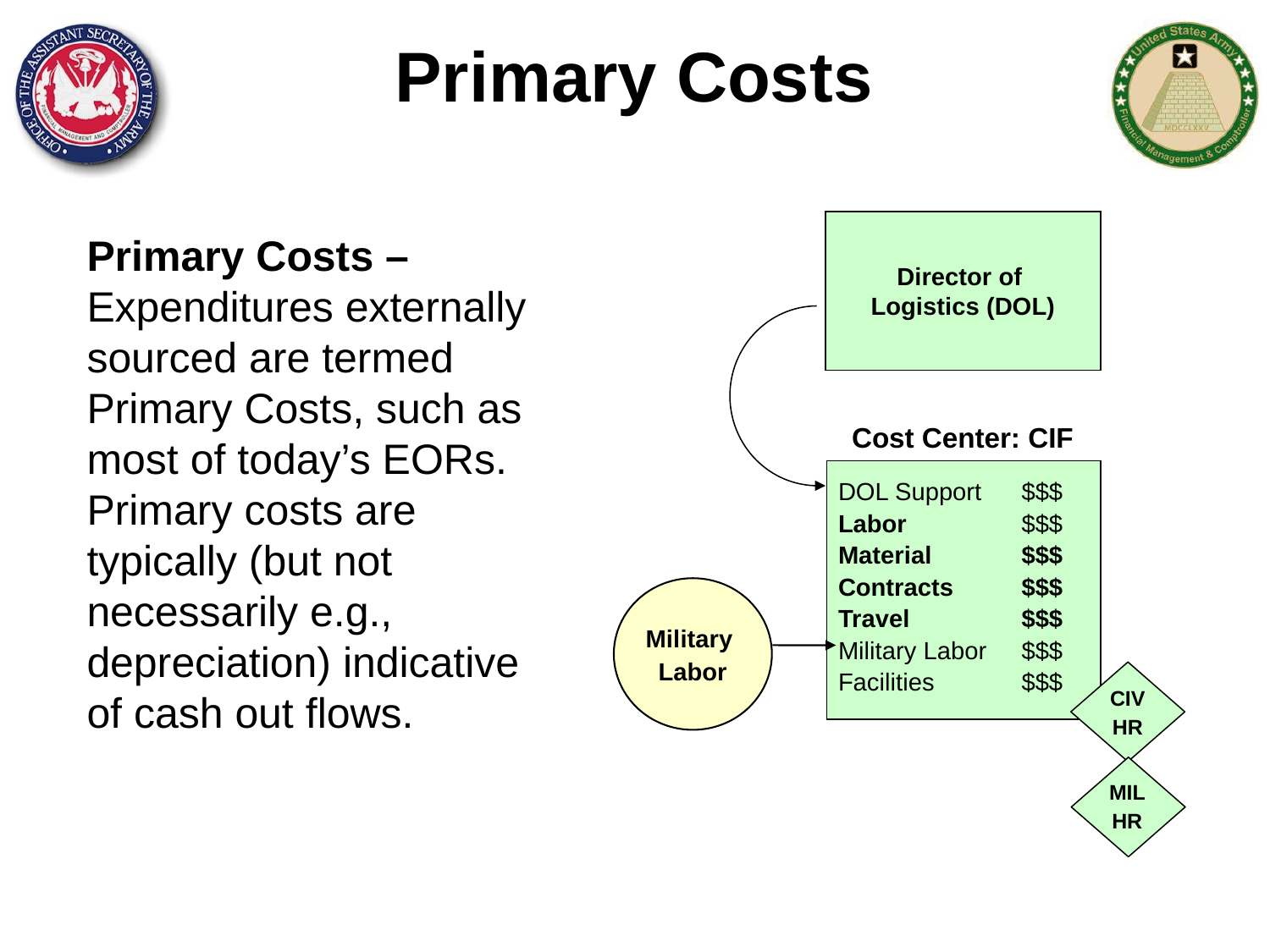

# Primary Costs
Director of
Logistics (DOL)
Primary Costs – Expenditures externally sourced are termed Primary Costs, such as most of today’s EORs.  Primary costs are typically (but not necessarily e.g., depreciation) indicative of cash out flows.

Cost Center: CIF

DOL Support	$$$
Labor	$$$
Material	$$$
Contracts	$$$
Travel	$$$
Military
Labor
Military Labor	$$$

 CIV
HR
Facilities	$$$

 MIL
HR